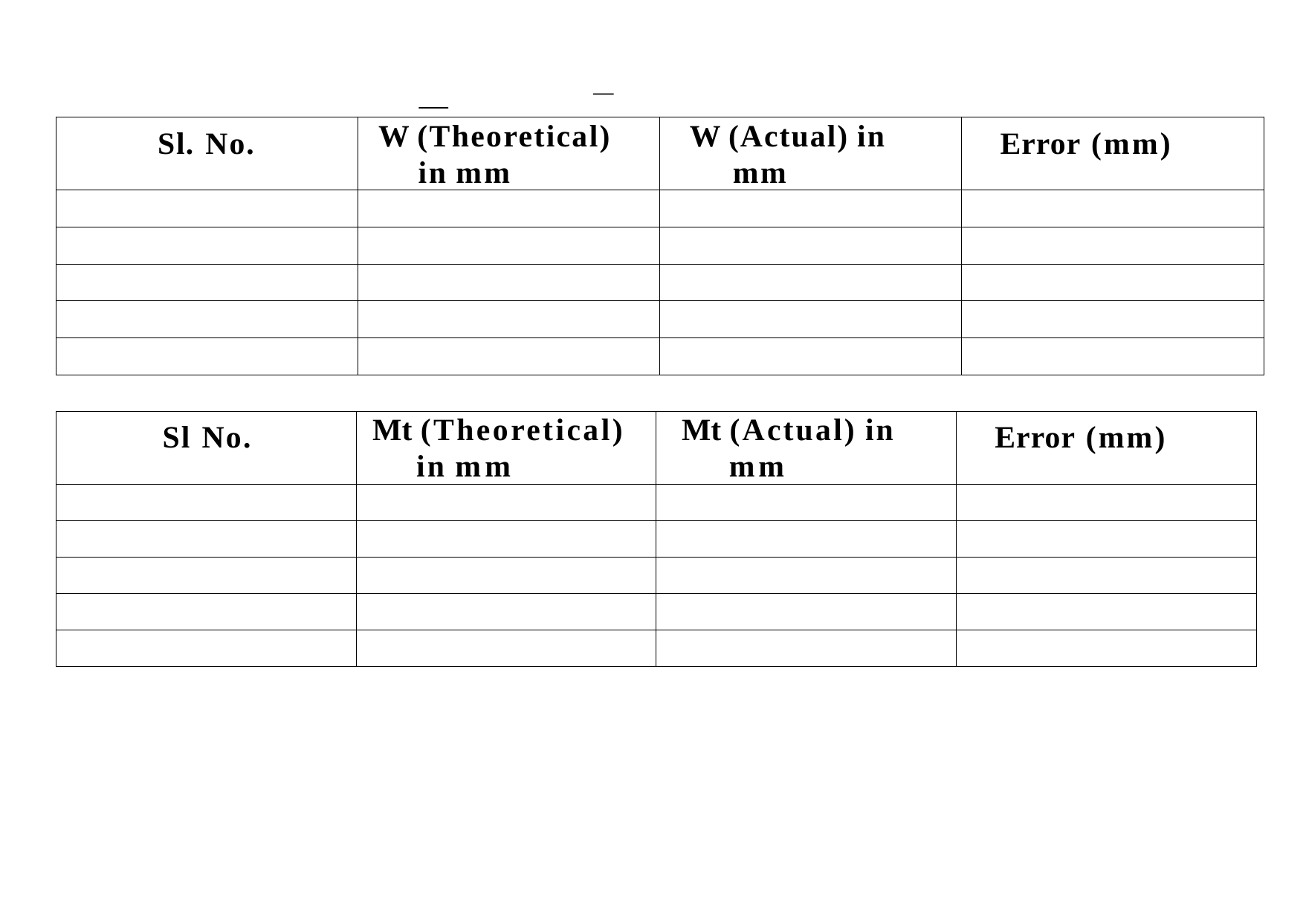

| Sl. No. | W (Theoretical) in mm | W (Actual) in mm | Error (mm) |
| --- | --- | --- | --- |
|  |  |  |  |
|  |  |  |  |
|  |  |  |  |
|  |  |  |  |
|  |  |  |  |
| Sl No. | Mt (Theoretical) in mm | Mt (Actual) in mm | Error (mm) |
| --- | --- | --- | --- |
|  |  |  |  |
|  |  |  |  |
|  |  |  |  |
|  |  |  |  |
|  |  |  |  |